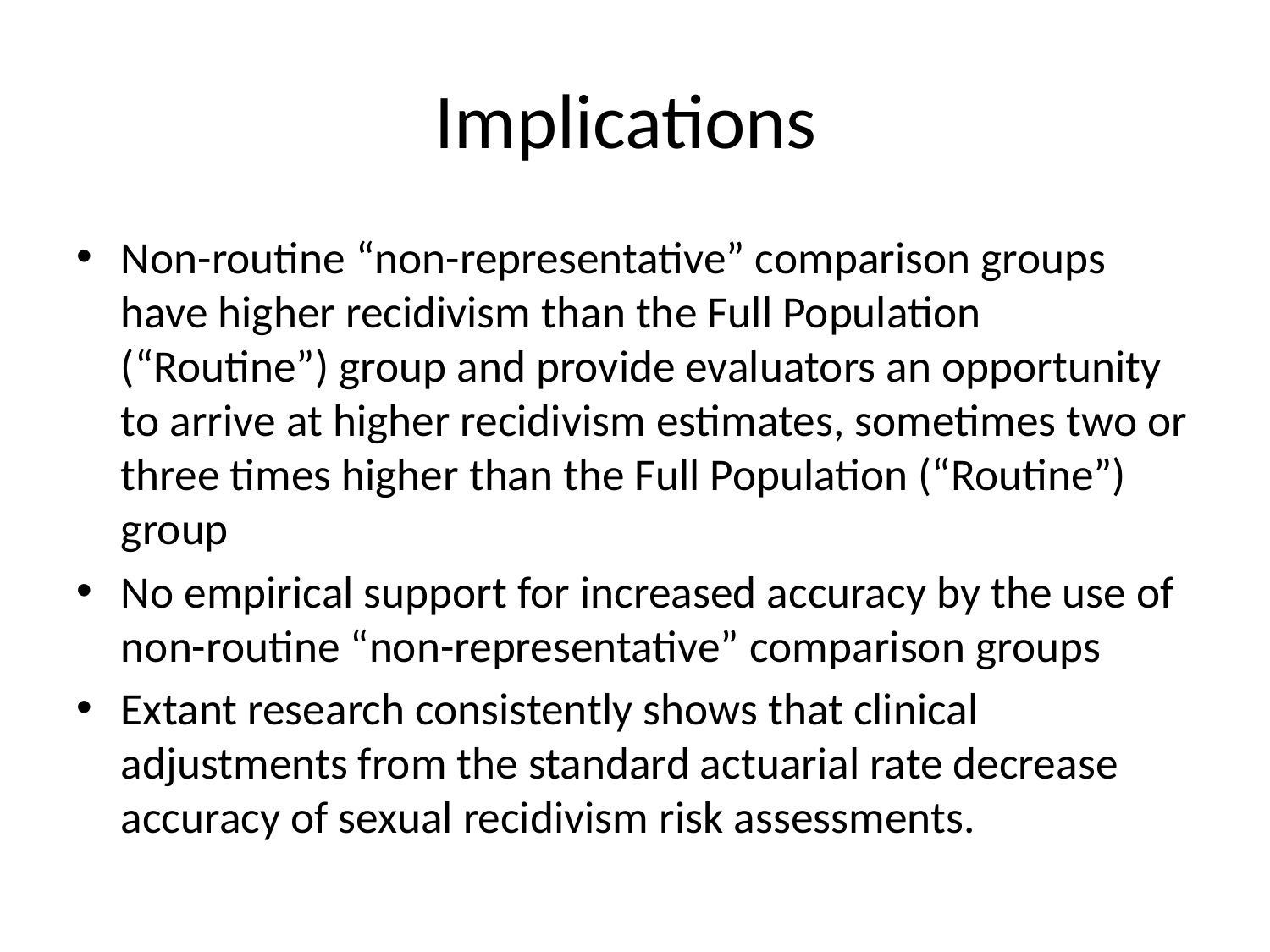

# Implications
Non-routine “non-representative” comparison groups have higher recidivism than the Full Population (“Routine”) group and provide evaluators an opportunity to arrive at higher recidivism estimates, sometimes two or three times higher than the Full Population (“Routine”) group
No empirical support for increased accuracy by the use of non-routine “non-representative” comparison groups
Extant research consistently shows that clinical adjustments from the standard actuarial rate decrease accuracy of sexual recidivism risk assessments.